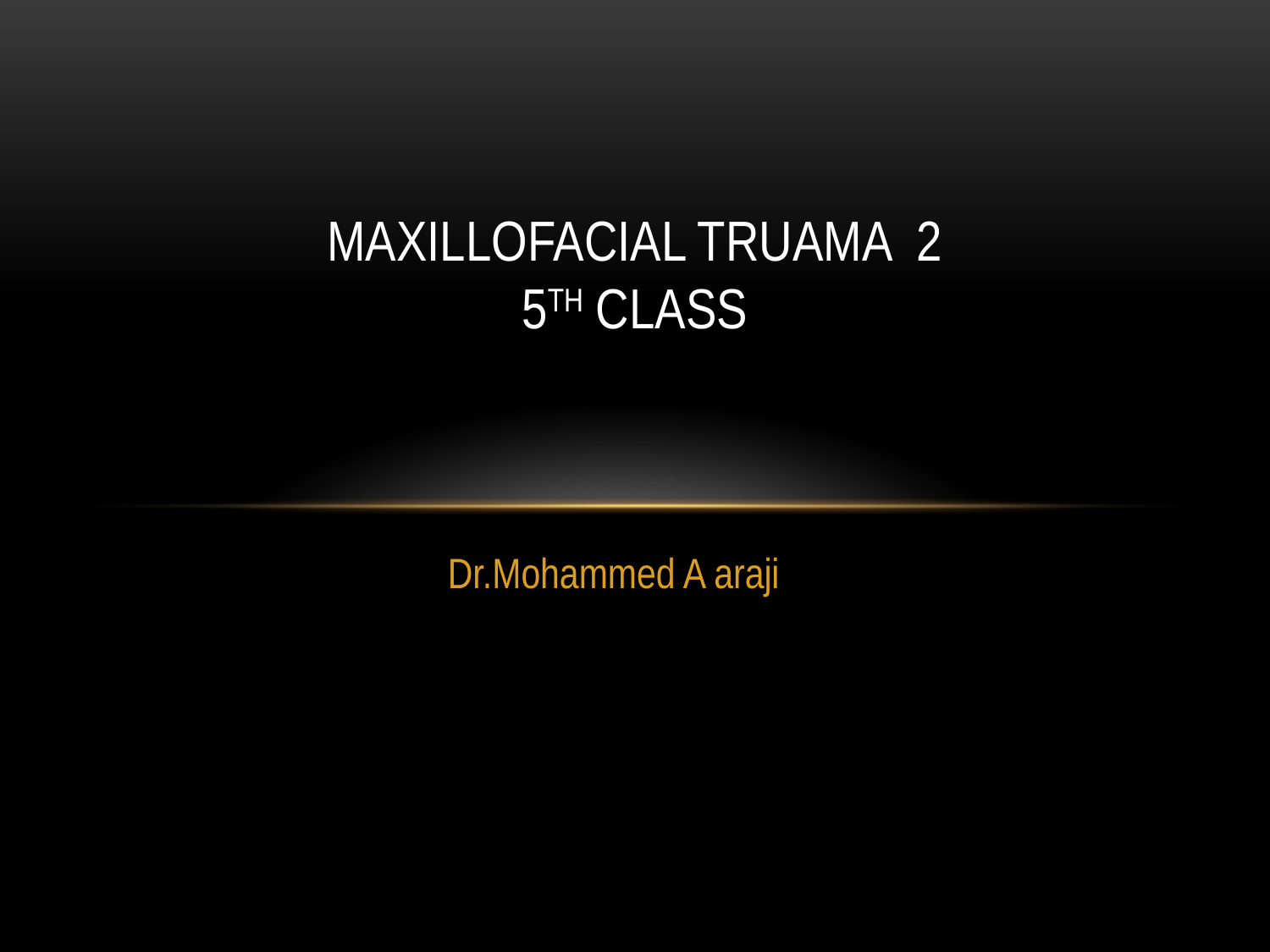

# Maxillofacial truama  2 5th class
Dr.Mohammed A araji